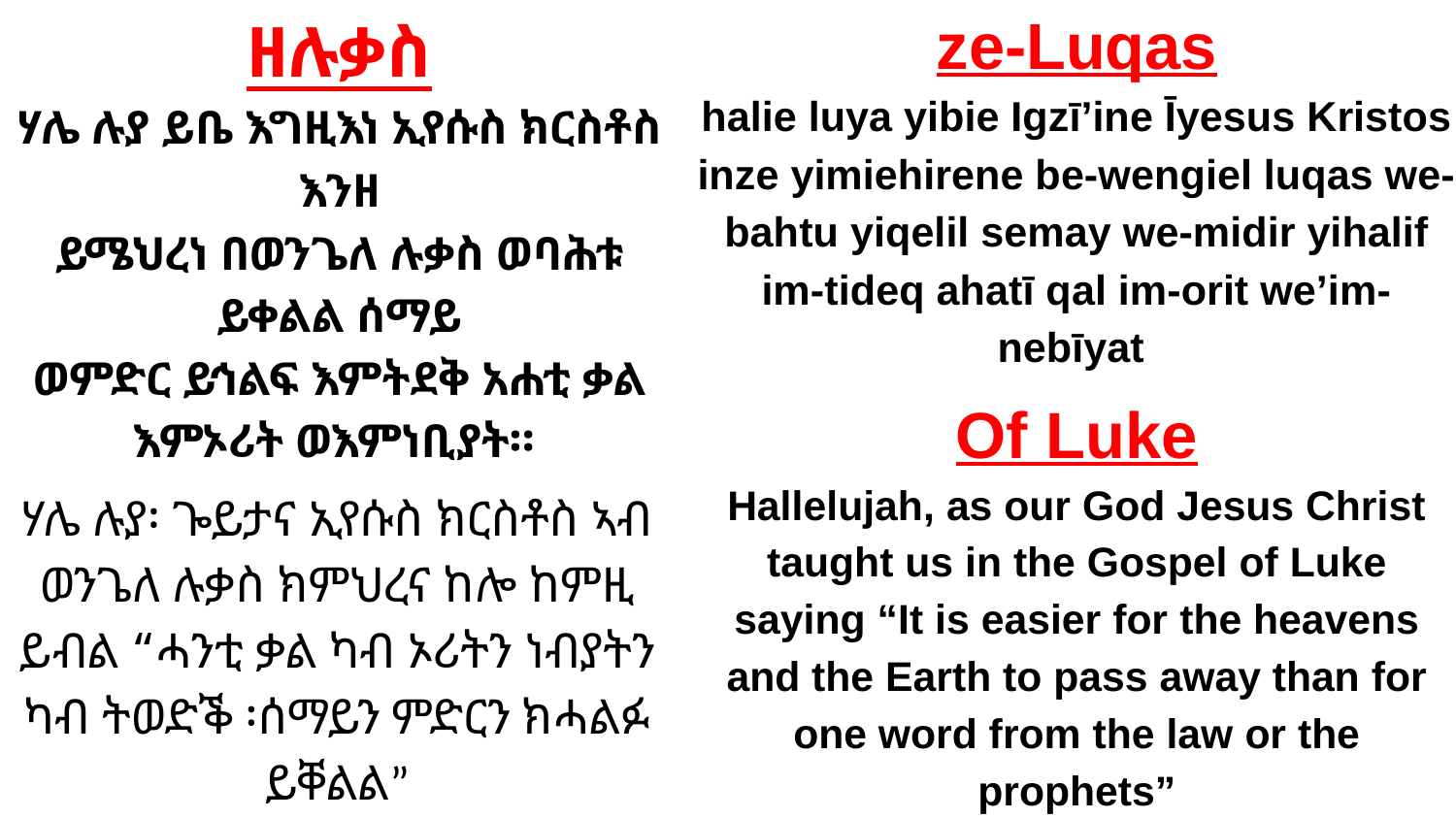

ze-Luqas
halie luya yibie Igzī’ine Īyesus Kristos inze yimiehirene be-wengiel luqas we-bahtu yiqelil semay we-midir yihalif im-tideq ahatī qal im-orit we’im-nebīyat
# ዘሉቃስ
ሃሌ ሉያ ይቤ እግዚእነ ኢየሱስ ክርስቶስ እንዘ
ይሜህረነ በወንጌለ ሉቃስ ወባሕቱ ይቀልል ሰማይ
ወምድር ይኅልፍ እምትደቅ አሐቲ ቃል እምኦሪት ወእምነቢያት።
Of Luke
Hallelujah, as our God Jesus Christ taught us in the Gospel of Luke saying “It is easier for the heavens and the Earth to pass away than for one word from the law or the prophets”
ሃሌ ሉያ፡ ጐይታና ኢየሱስ ክርስቶስ ኣብ ወንጌለ ሉቃስ ክምህረና ከሎ ከምዚ ይብል “ሓንቲ ቃል ካብ ኦሪትን ነብያትን ካብ ትወድቕ ፡ሰማይን ምድርን ክሓልፉ ይቐልል”